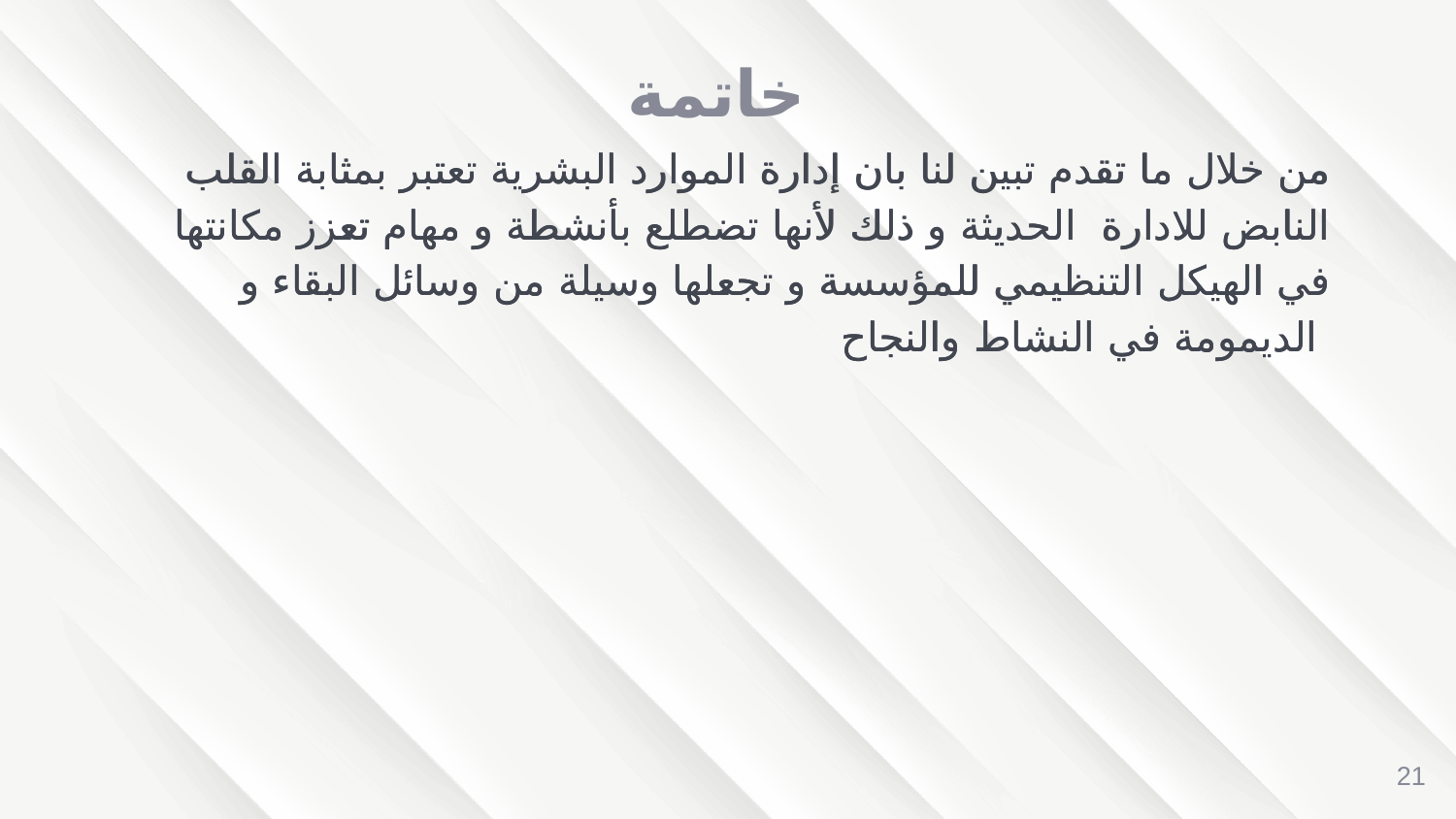

# خاتمة
   من خلال ما تقدم تبين لنا بان إدارة الموارد البشرية تعتبر بمثابة القلب النابض للادارة  الحديثة و ذلك لأنها تضطلع بأنشطة و مهام تعزز مكانتها في الهيكل التنظيمي للمؤسسة و تجعلها وسيلة من وسائل البقاء و الديمومة في النشاط والنجاح
   من خلال ما تقدم تبين لنا بان إدارة الموارد البشرية تعتبر بمثابة القلب النابض للادارة  الحديثة و ذلك لأنها تضطلع بأنشطة و مهام تعزز مكانتها في الهيكل التنظيمي للمؤسسة و تجعلها وسيلة من وسائل البقاء و الديمومة في النشاط والنجاح
21